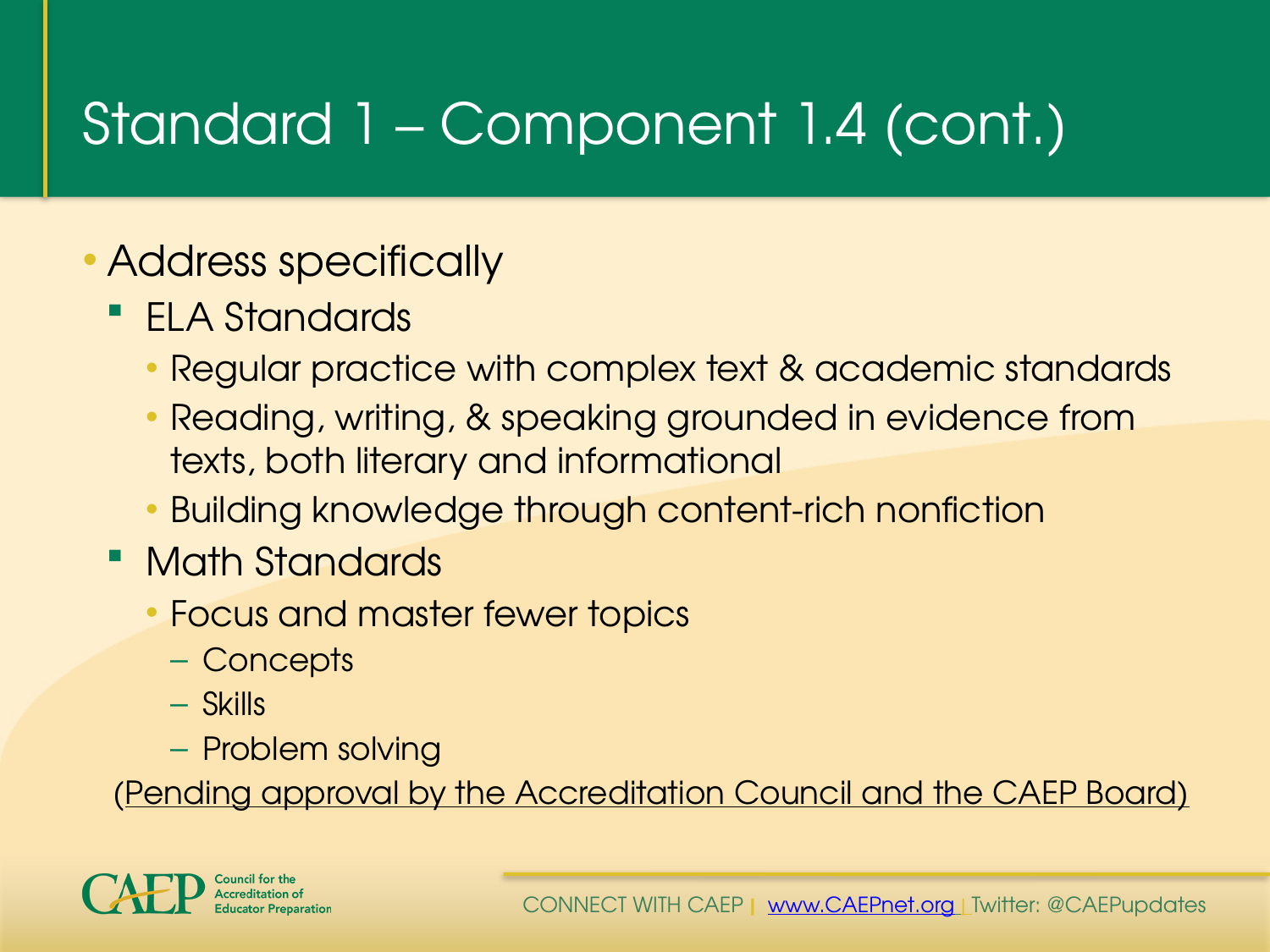

# Standard 1 – Component 1.4 (cont.)
Address specifically
ELA Standards
Regular practice with complex text & academic standards
Reading, writing, & speaking grounded in evidence from texts, both literary and informational
Building knowledge through content-rich nonfiction
Math Standards
Focus and master fewer topics
Concepts
Skills
Problem solving
(Pending approval by the Accreditation Council and the CAEP Board)